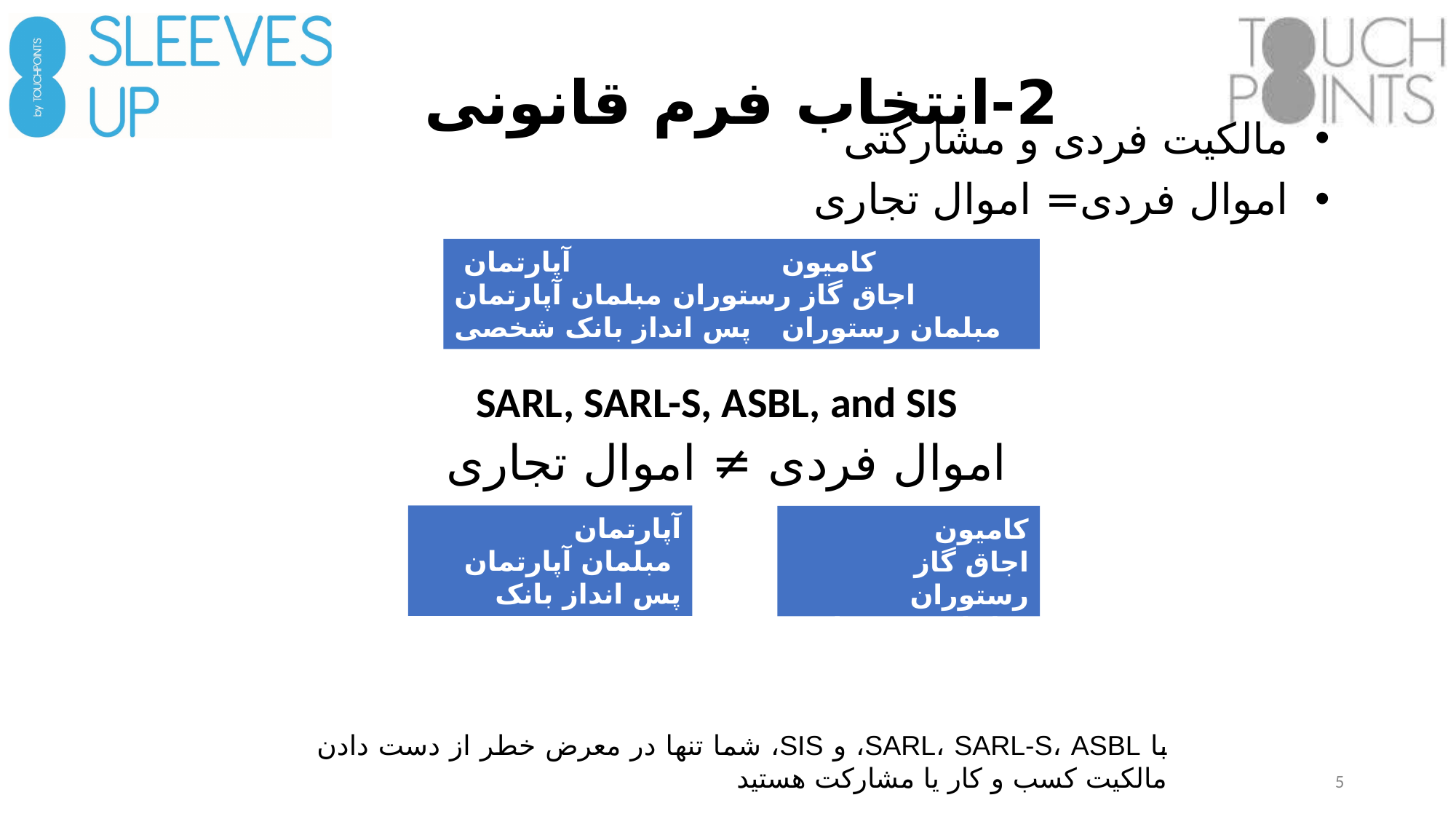

# 2-انتخاب فرم قانونی
مالکیت فردی و مشارکتی
اموال فردی= اموال تجاری

آپارتمان 		کامیون
مبلمان آپارتمان	اجاق گاز رستوران
پس انداز بانک شخصی	 مبلمان رستوران
SARL, SARL-S, ASBL, and SIS
اموال فردی ≠ اموال تجاری

آپارتمان
مبلمان آپارتمان
پس انداز بانک شخصی
کامیون
اجاق گاز رستوران
مبلمان رستوران
با SARL، SARL-S، ASBL، و SIS، شما تنها در معرض خطر از دست دادن مالکیت کسب و کار یا مشارکت هستید
5